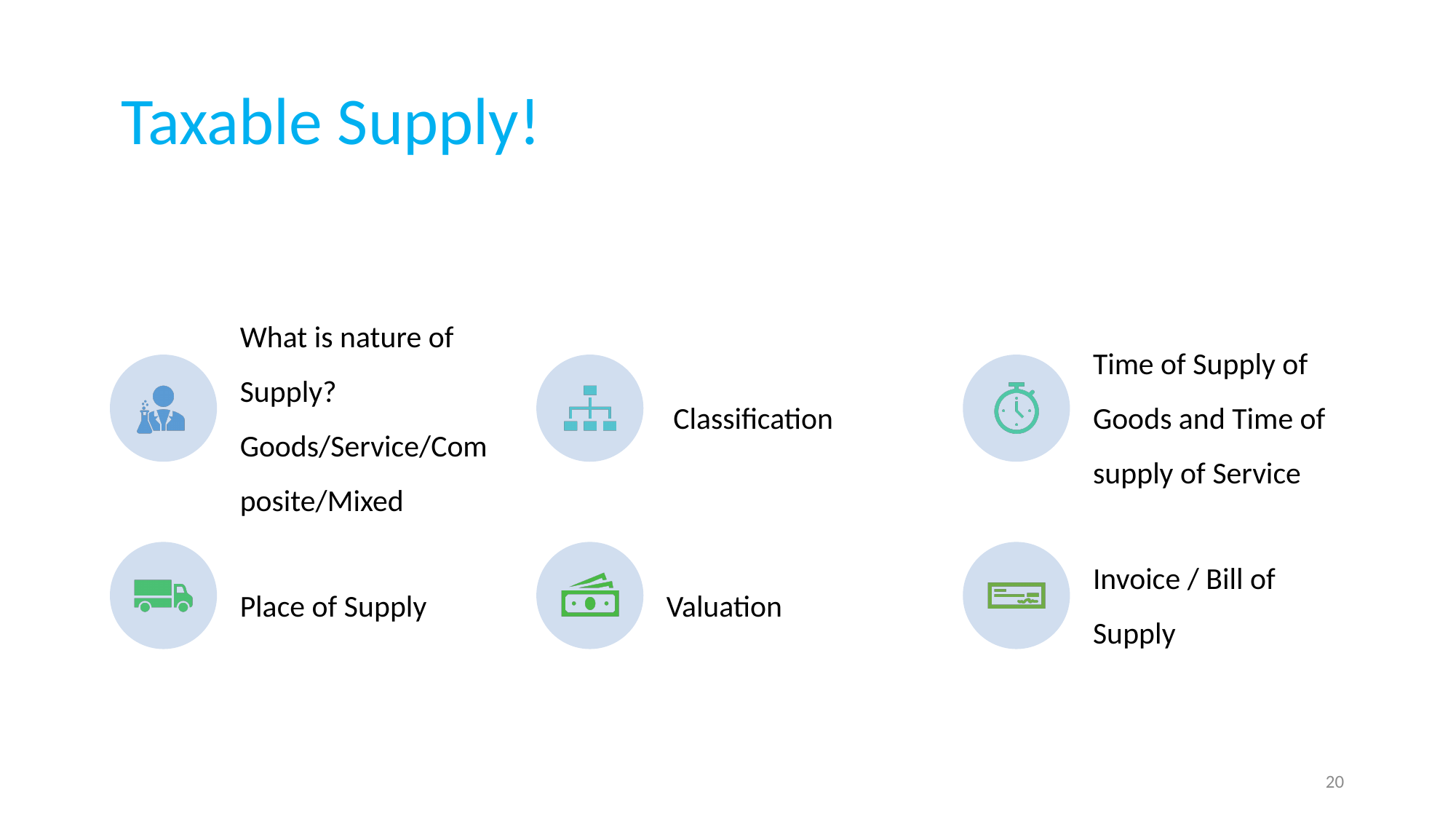

# Taxable Supply!
What is nature of Supply? Goods/Service/Composite/Mixed
 Classification
Time of Supply of Goods and Time of supply of Service
Place of Supply
Valuation
Invoice / Bill of Supply
20